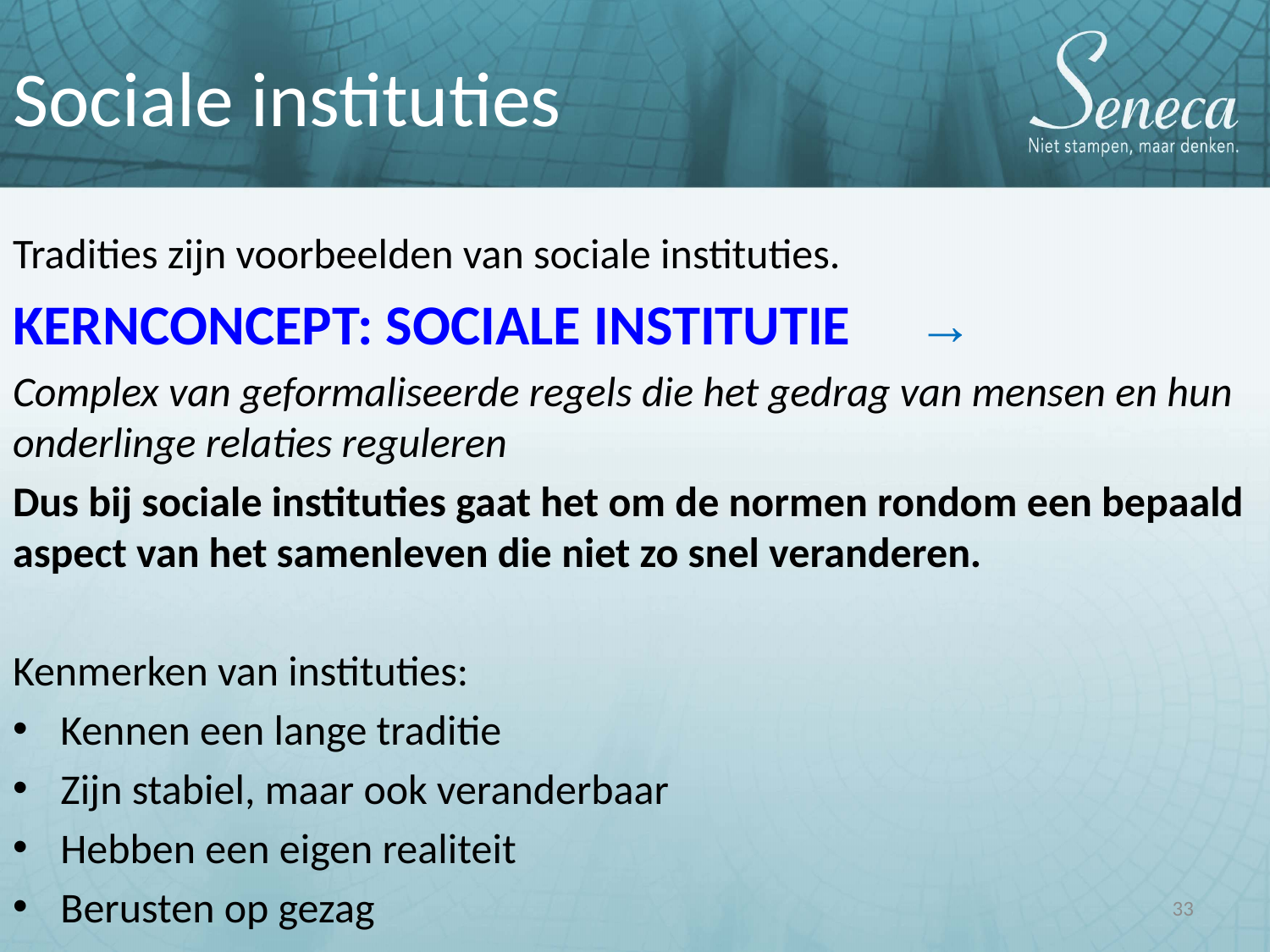

# Sociale instituties
Tradities zijn voorbeelden van sociale instituties.
KERNCONCEPT: SOCIALE INSTITUTIE	 →
Complex van geformaliseerde regels die het gedrag van mensen en hun onderlinge relaties reguleren
Dus bij sociale instituties gaat het om de normen rondom een bepaald aspect van het samenleven die niet zo snel veranderen.

Kenmerken van instituties:
Kennen een lange traditie
Zijn stabiel, maar ook veranderbaar
Hebben een eigen realiteit
Berusten op gezag

33